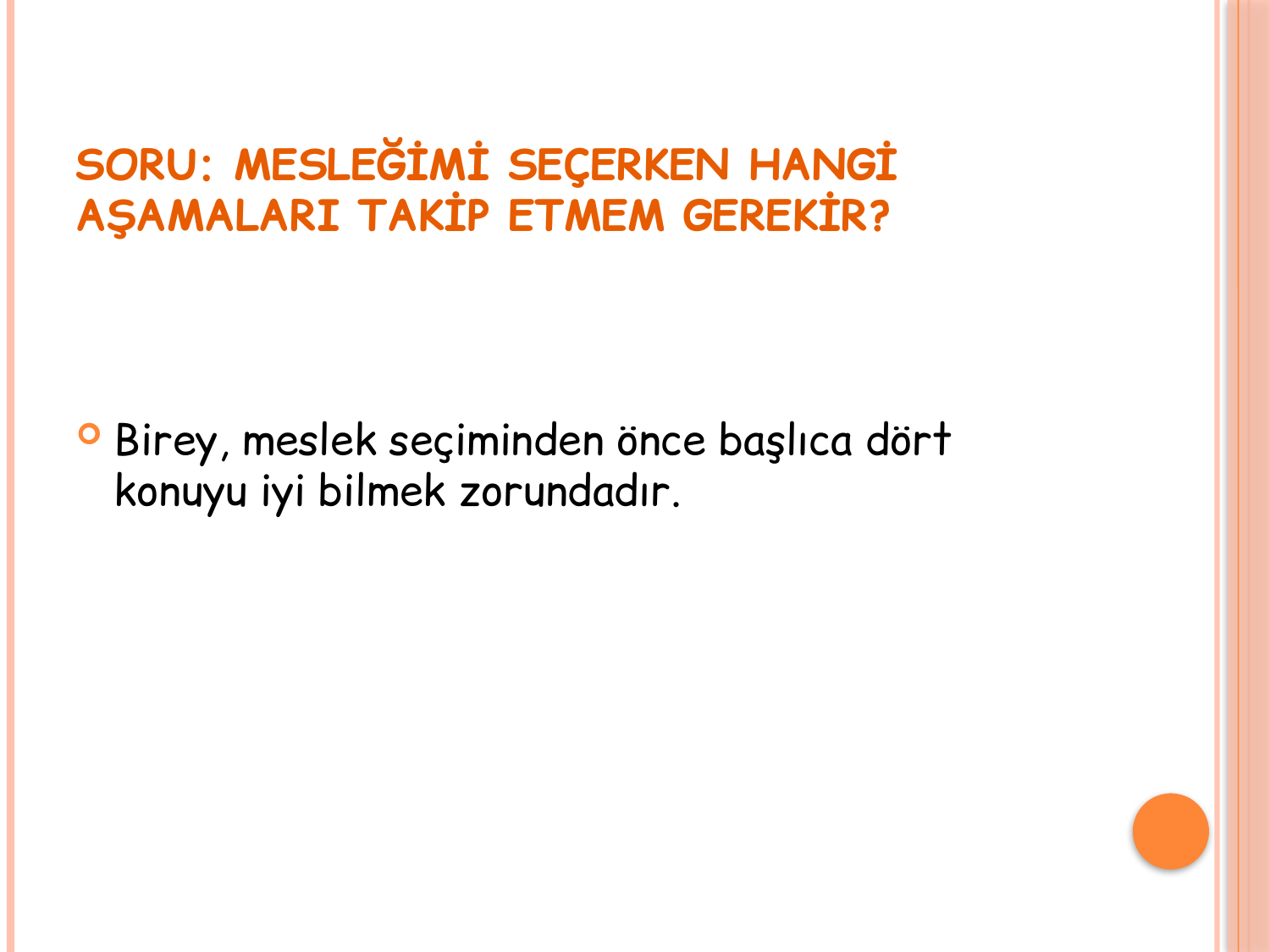

# soru: MESLEĞİMİ SEÇERKEN HANGİ AŞAMALARI TAKİP ETMEM GEREKİR?

Birey, meslek seçiminden önce başlıca dört konuyu iyi bilmek zorundadır.